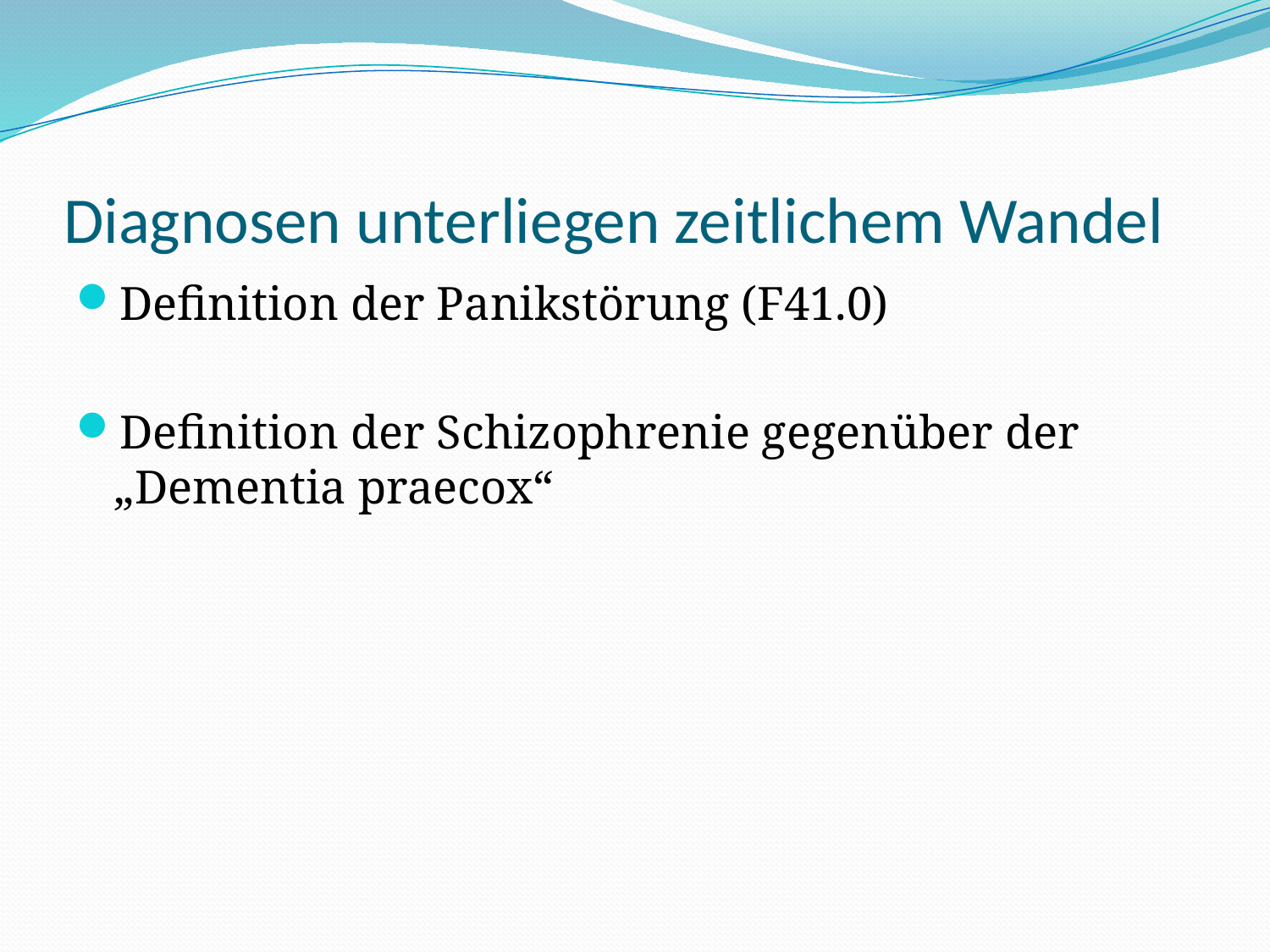

# Diagnosen unterliegen zeitlichem Wandel
Definition der Panikstörung (F41.0)

Definition der Schizophrenie gegenüber der „Dementia praecox“